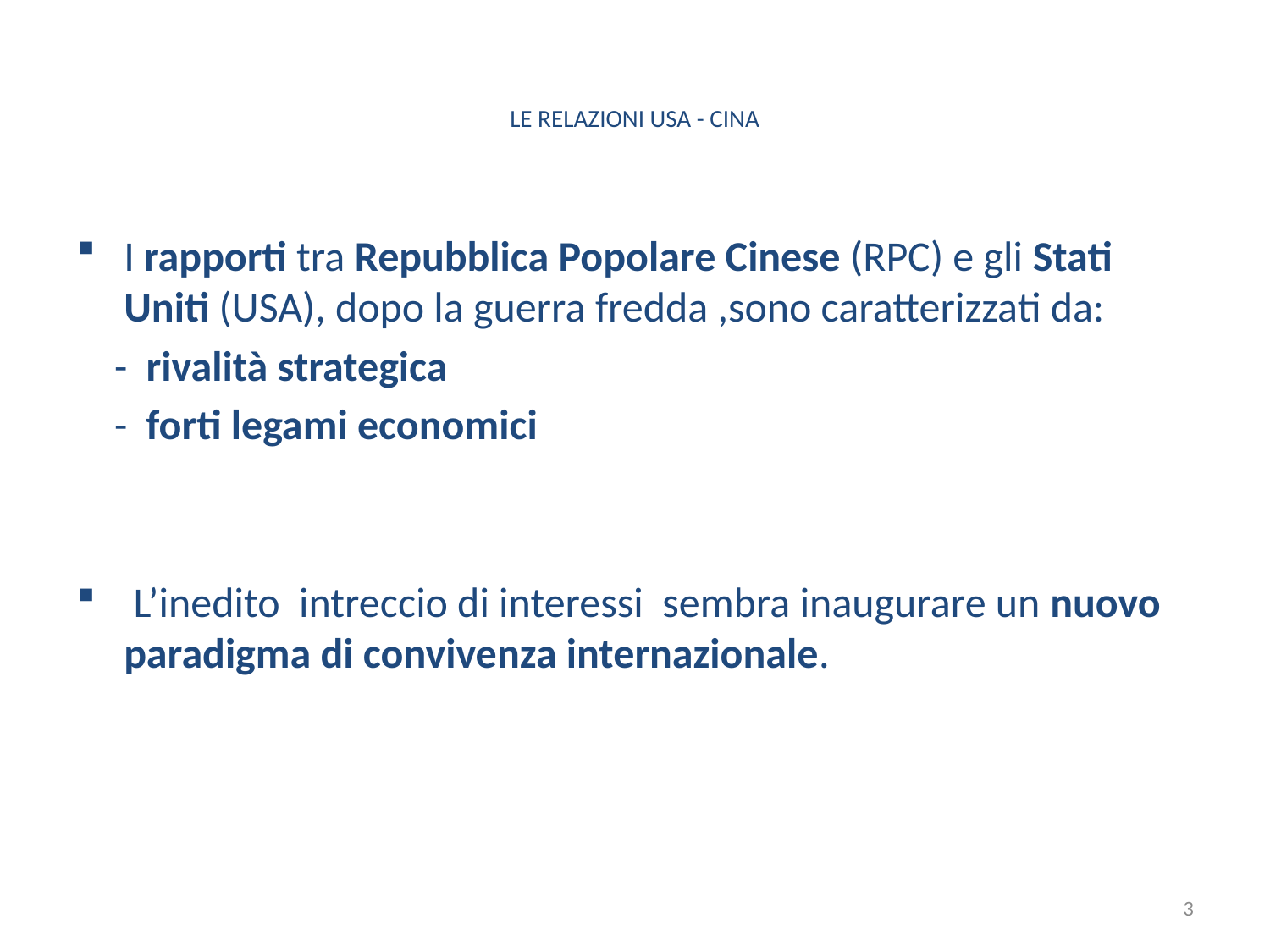

# LE RELAZIONI USA - CINA
I rapporti tra Repubblica Popolare Cinese (RPC) e gli Stati Uniti (USA), dopo la guerra fredda ,sono caratterizzati da:
    -  rivalità strategica
    -  forti legami economici

 L’inedito  intreccio di interessi  sembra inaugurare un nuovo paradigma di convivenza internazionale.
3